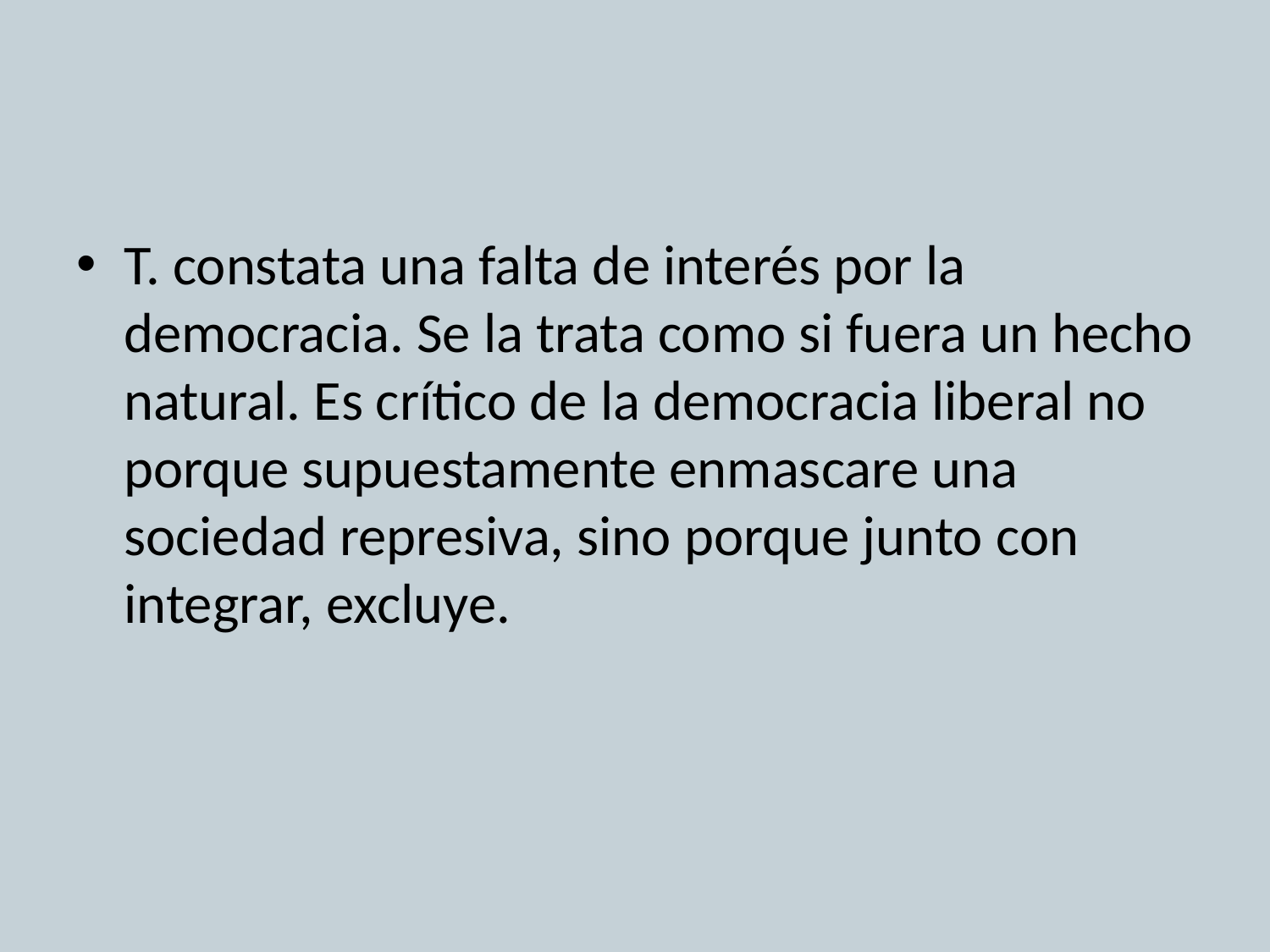

#
T. constata una falta de interés por la democracia. Se la trata como si fuera un hecho natural. Es crítico de la democracia liberal no porque supuestamente enmascare una sociedad represiva, sino porque junto con integrar, excluye.